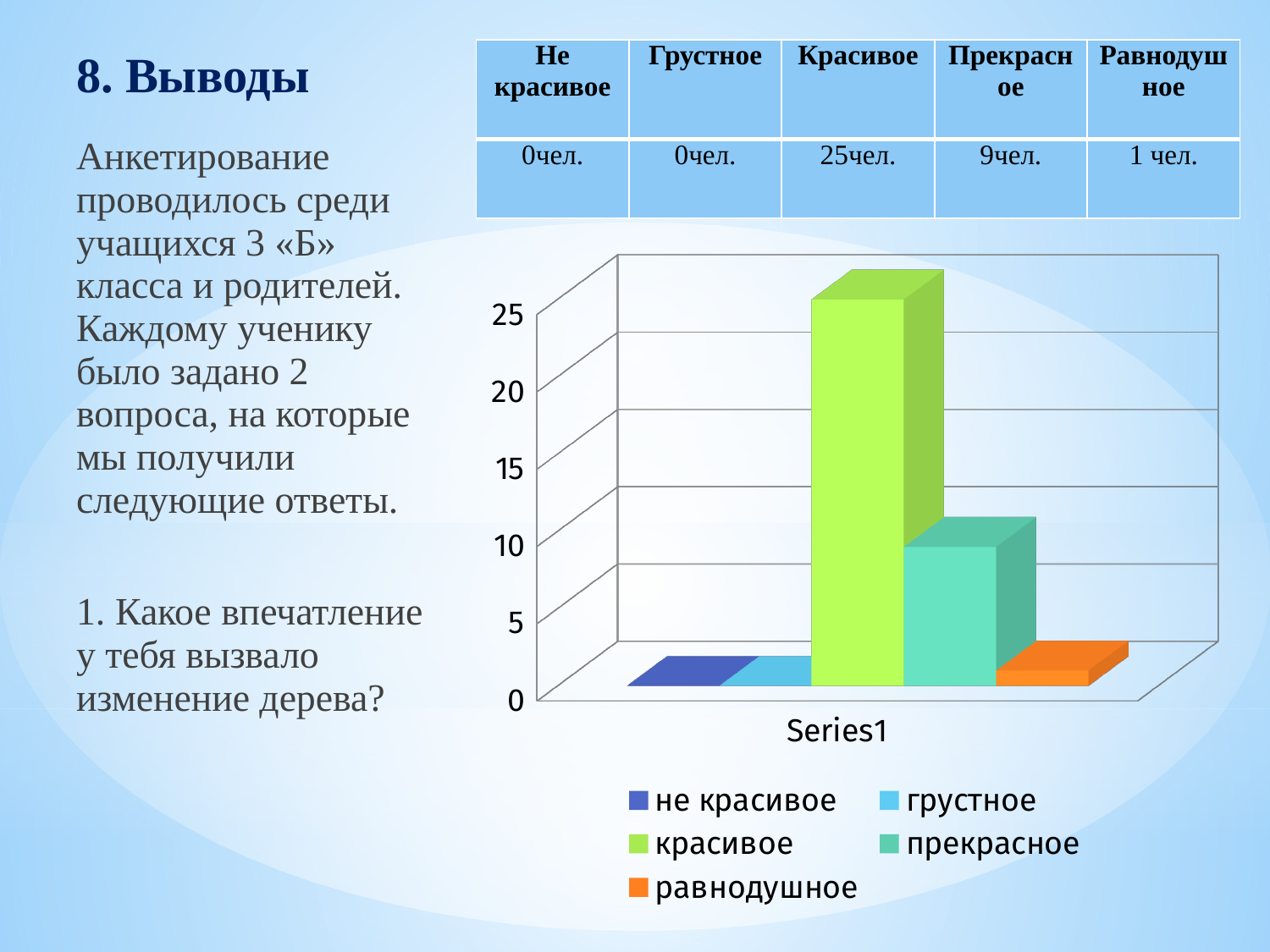

# 8. Выводы
| Не красивое | Грустное | Красивое | Прекрасное | Равнодушное |
| --- | --- | --- | --- | --- |
| 0чел. | 0чел. | 25чел. | 9чел. | 1 чел. |
Анкетирование  проводилось среди учащихся 3 «Б» класса и родителей. Каждому ученику было задано 2 вопроса, на которые мы получили следующие ответы.

1. Какое впечатление у тебя вызвало изменение дерева?

[unsupported chart]